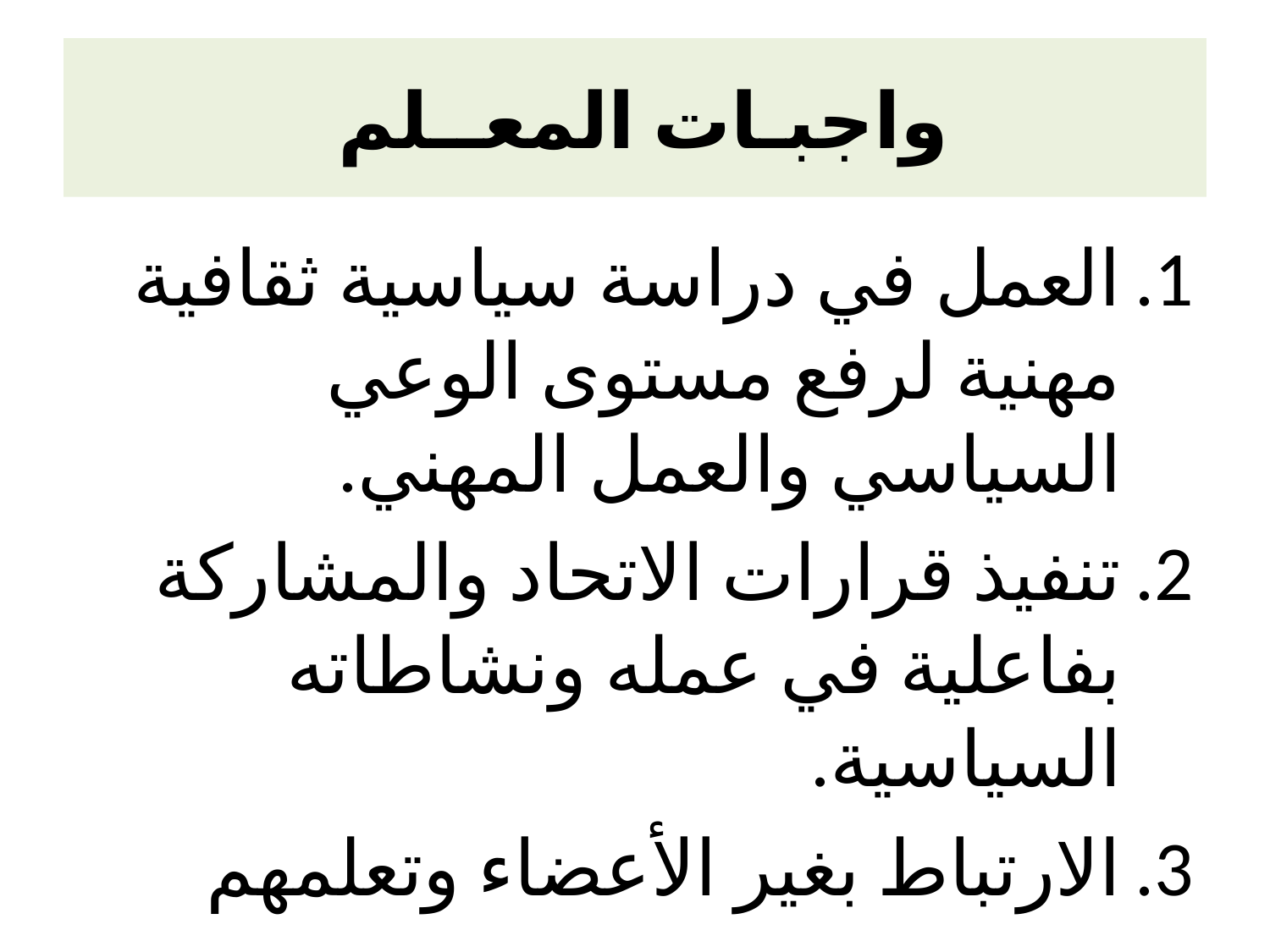

# واجبـات المعــلم
العمل في دراسة سياسية ثقافية مهنية لرفع مستوى الوعي السياسي والعمل المهني.
تنفيذ قرارات الاتحاد والمشاركة بفاعلية في عمله ونشاطاته السياسية.
الارتباط بغير الأعضاء وتعلمهم